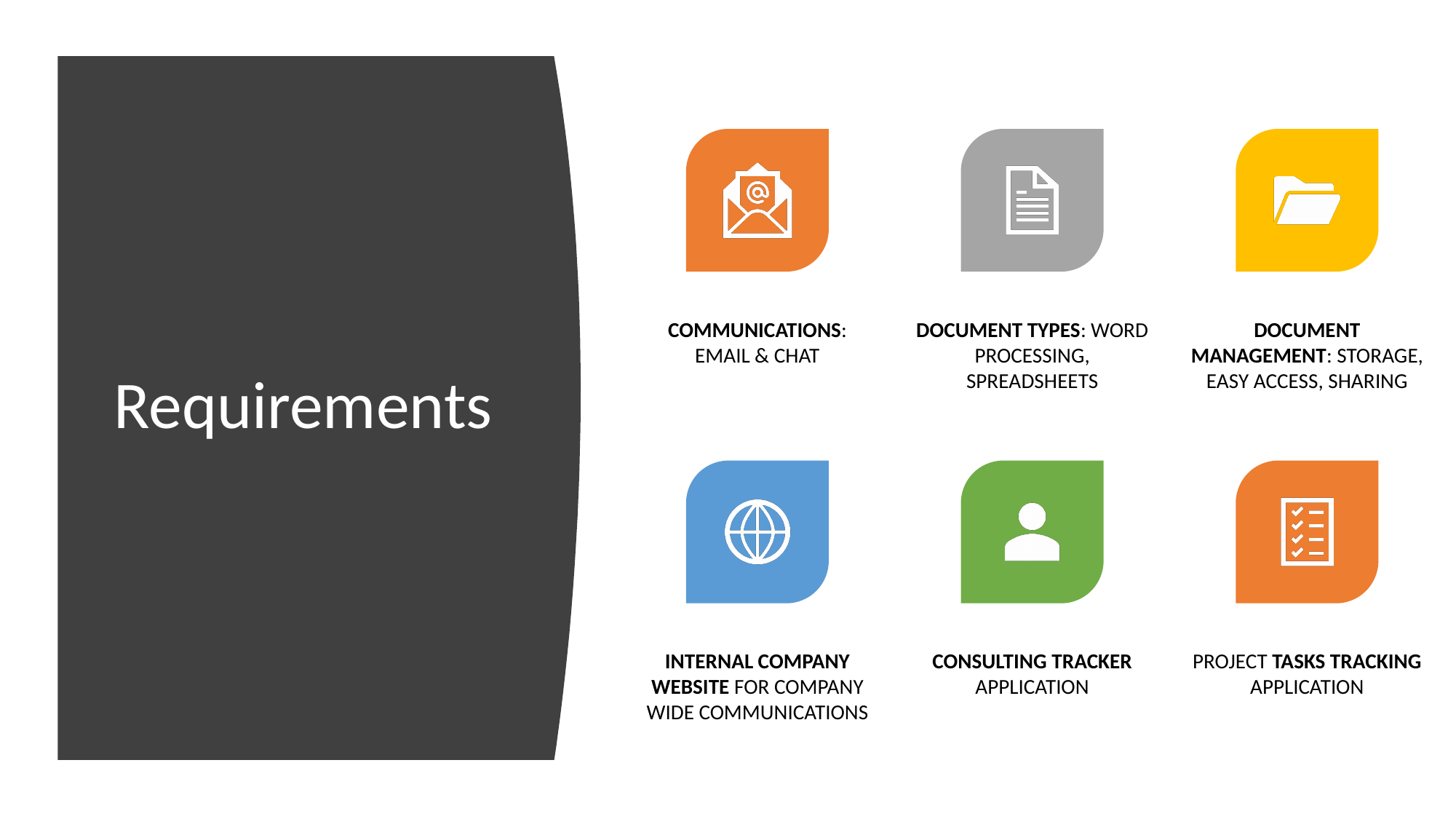

Communications: Email & Chat
Document Types: Word processing, Spreadsheets
Document Management: Storage, Easy Access, Sharing
Internal company website for company wide communications
Consulting tracker application
Project tasks tracking application

# Requirements